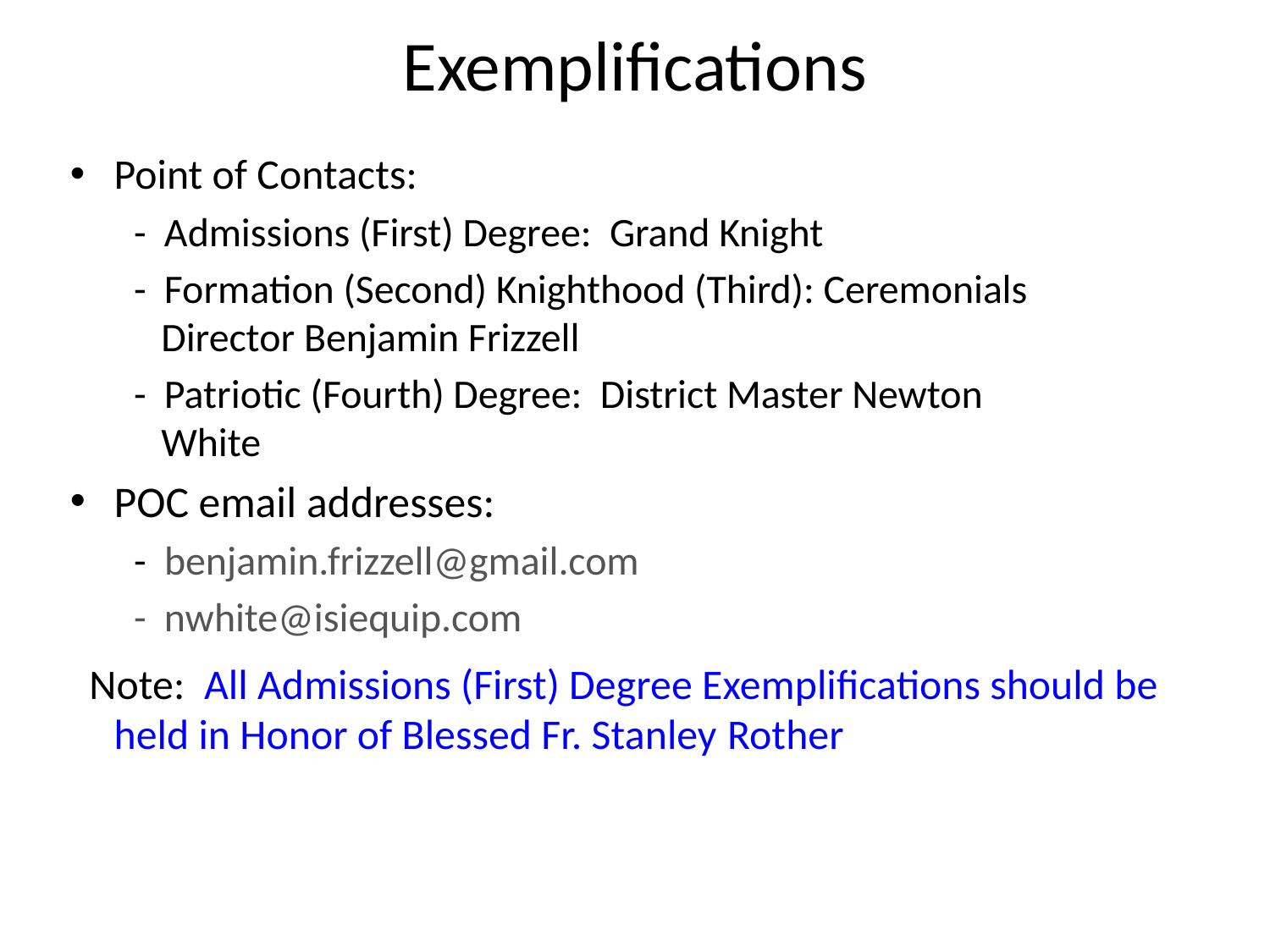

Exemplifications
Point of Contacts:
       -  Admissions (First) Degree:  Grand Knight
       -  Formation (Second) Knighthood (Third): Ceremonials
          Director Benjamin Frizzell
       -  Patriotic (Fourth) Degree:  District Master Newton
          White
POC email addresses:
       -  benjamin.frizzell@gmail.com
       -  nwhite@isiequip.com

  Note:  All Admissions (First) Degree Exemplifications should be held in Honor of Blessed Fr. Stanley Rother